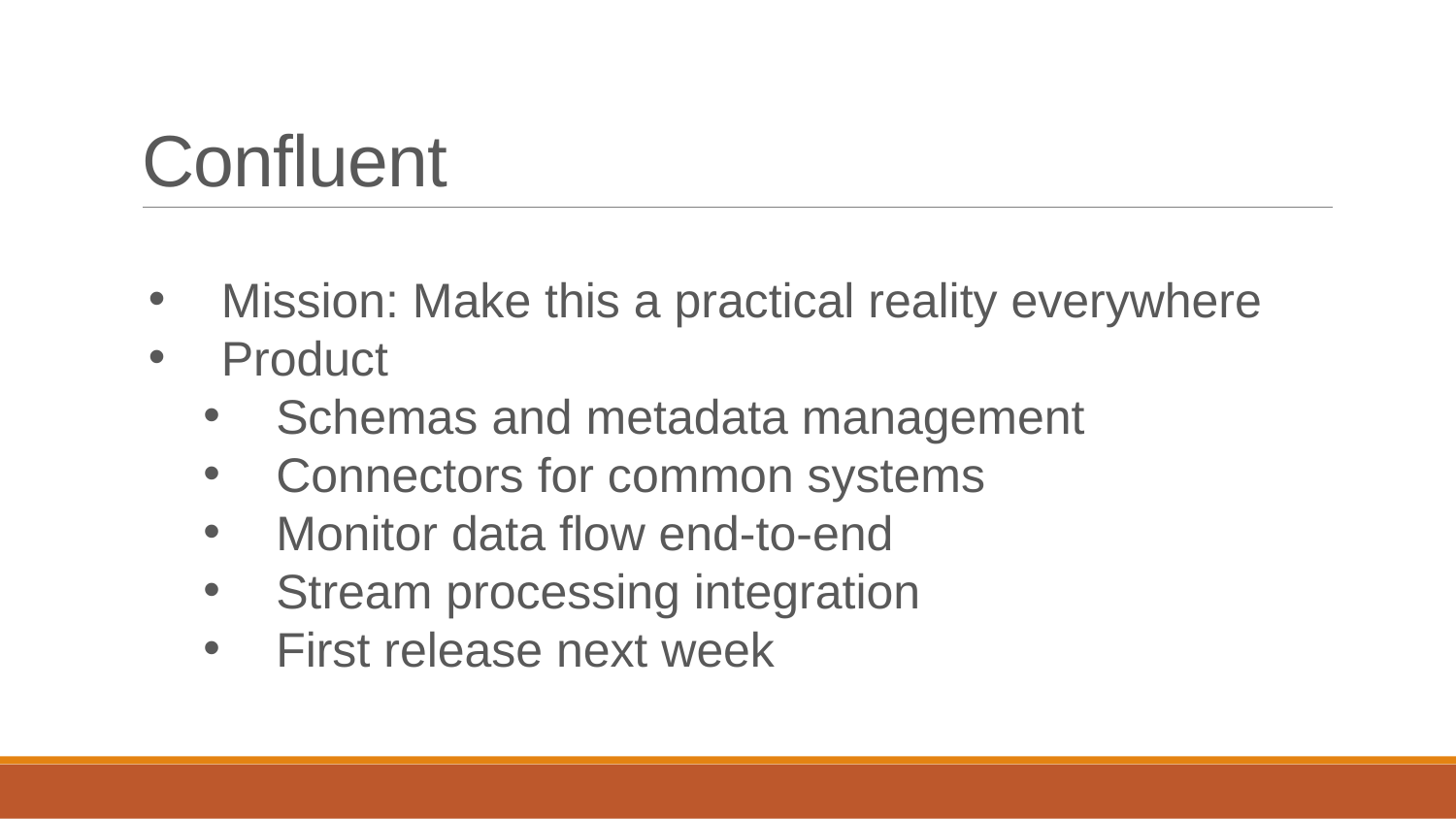

# Confluent
Mission: Make this a practical reality everywhere
Product
Schemas and metadata management
Connectors for common systems
Monitor data flow end-to-end
Stream processing integration
First release next week